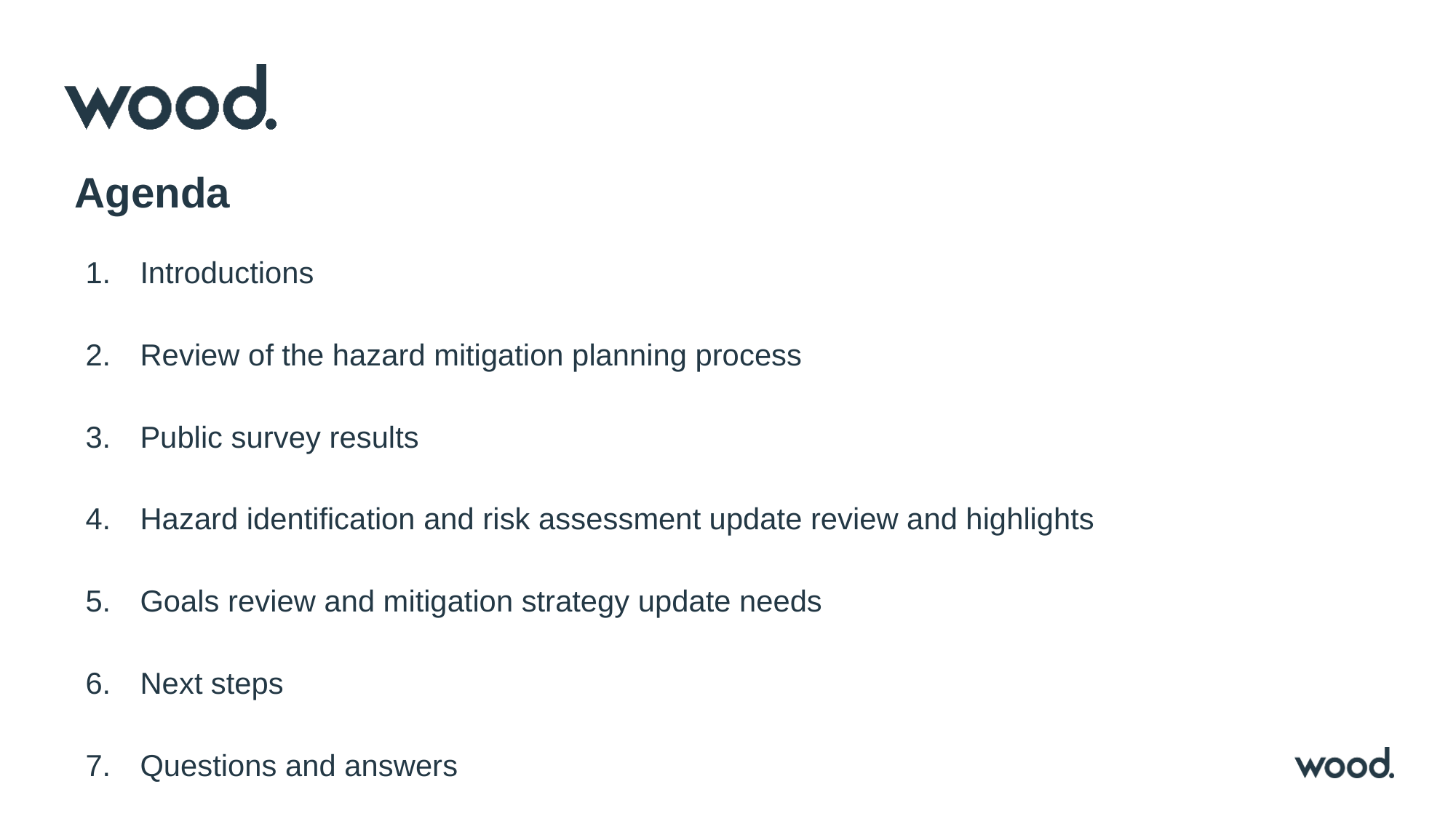

Agenda
Introductions
Review of the hazard mitigation planning process
Public survey results
Hazard identification and risk assessment update review and highlights
Goals review and mitigation strategy update needs
Next steps
Questions and answers